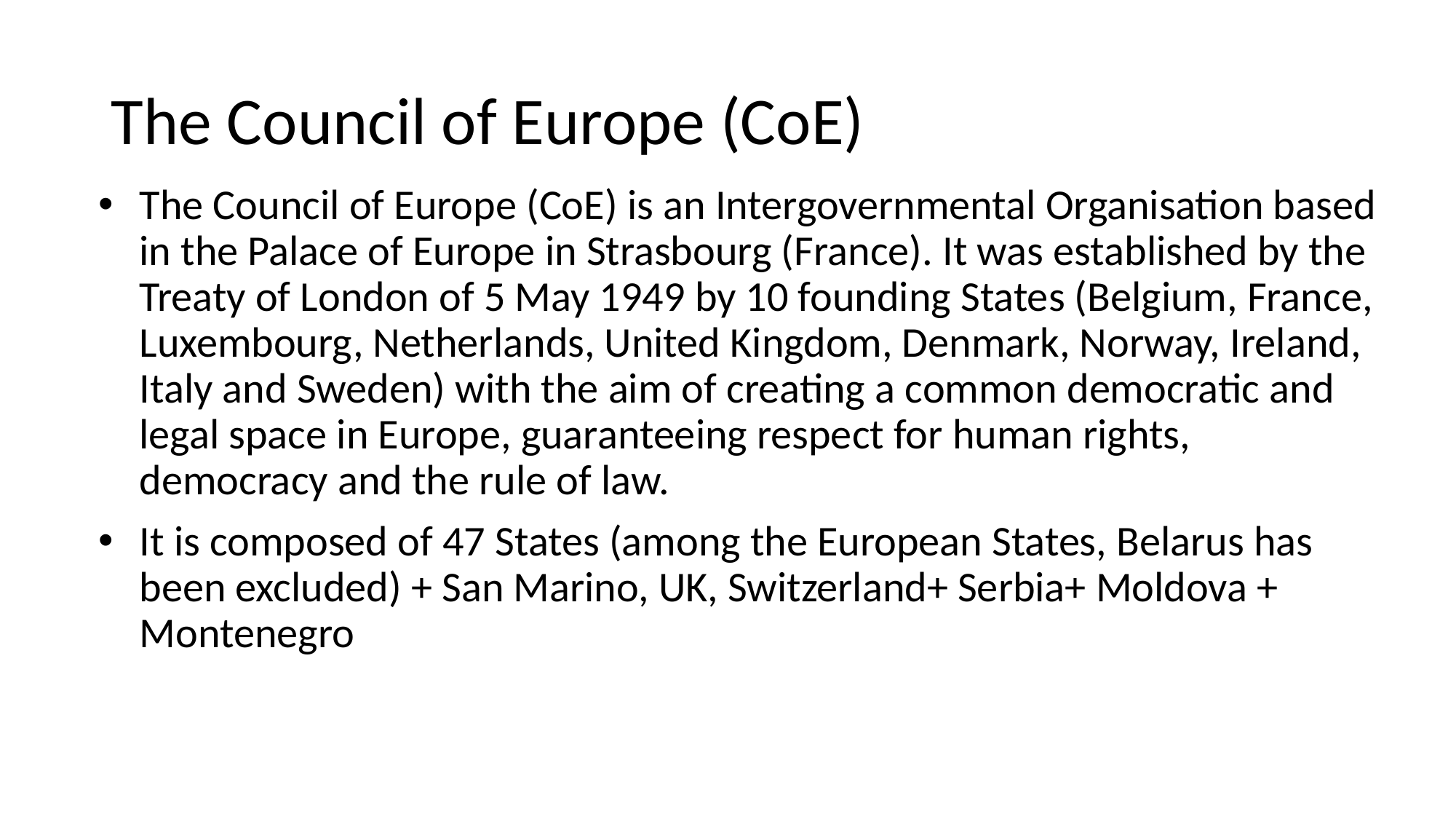

# The Council of Europe (CoE)
The Council of Europe (CoE) is an Intergovernmental Organisation based in the Palace of Europe in Strasbourg (France). It was established by the Treaty of London of 5 May 1949 by 10 founding States (Belgium, France, Luxembourg, Netherlands, United Kingdom, Denmark, Norway, Ireland, Italy and Sweden) with the aim of creating a common democratic and legal space in Europe, guaranteeing respect for human rights, democracy and the rule of law.
It is composed of 47 States (among the European States, Belarus has been excluded) + San Marino, UK, Switzerland+ Serbia+ Moldova + Montenegro